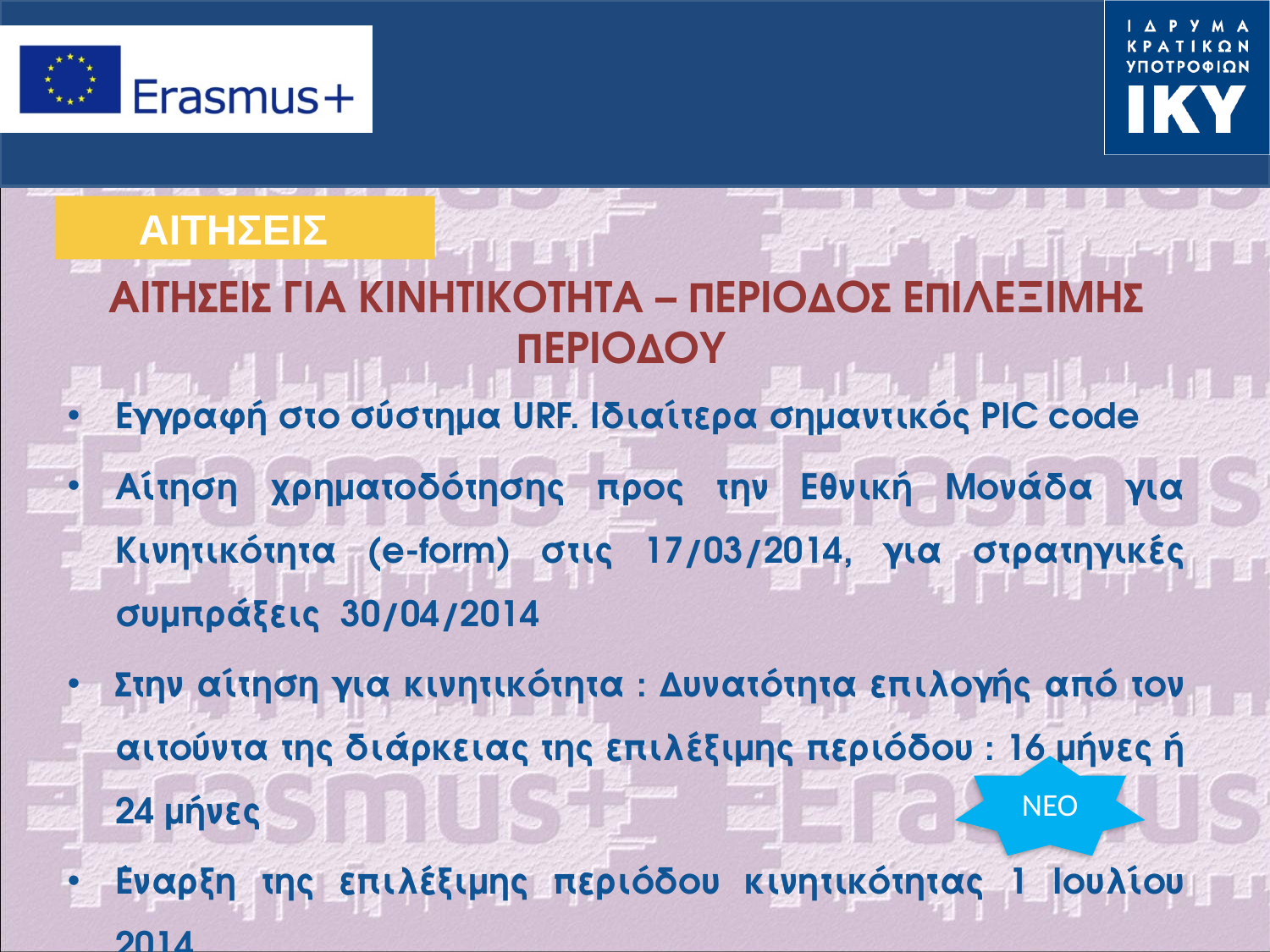

ΑΙΤΗΣΕΙΣ
# ΑΙΤΗΣΕΙΣ ΓΙΑ ΚΙΝΗΤΙΚΟΤΗΤΑ – ΠΕΡΙΟΔΟΣ ΕΠΙΛΕΞΙΜΗΣ ΠΕΡΙΟΔΟΥ
Εγγραφή στο σύστημα URF. Ιδιαίτερα σημαντικός PIC code
Αίτηση χρηματοδότησης προς την Εθνική Μονάδα για Κινητικότητα (e-form) στις 17/03/2014, για στρατηγικές συμπράξεις  30/04/2014
Στην αίτηση για κινητικότητα : Δυνατότητα επιλογής από τον αιτούντα της διάρκειας της επιλέξιμης περιόδου : 16 μήνες ή 24 μήνες
Έναρξη της επιλέξιμης περιόδου κινητικότητας 1 Ιουλίου 2014
ΝΕΟ